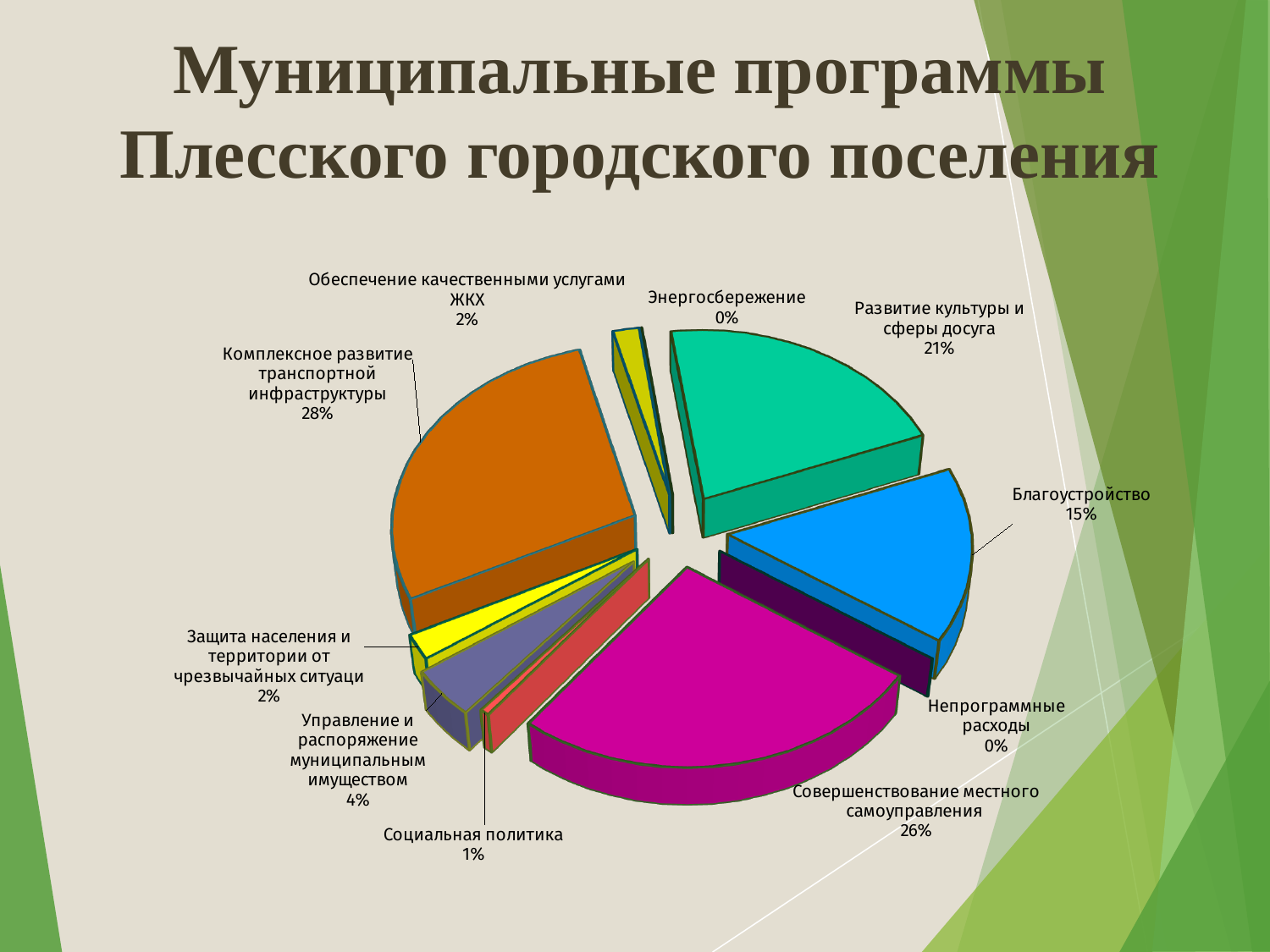

# Муниципальные программы Плесского городского поселения

[unsupported chart]